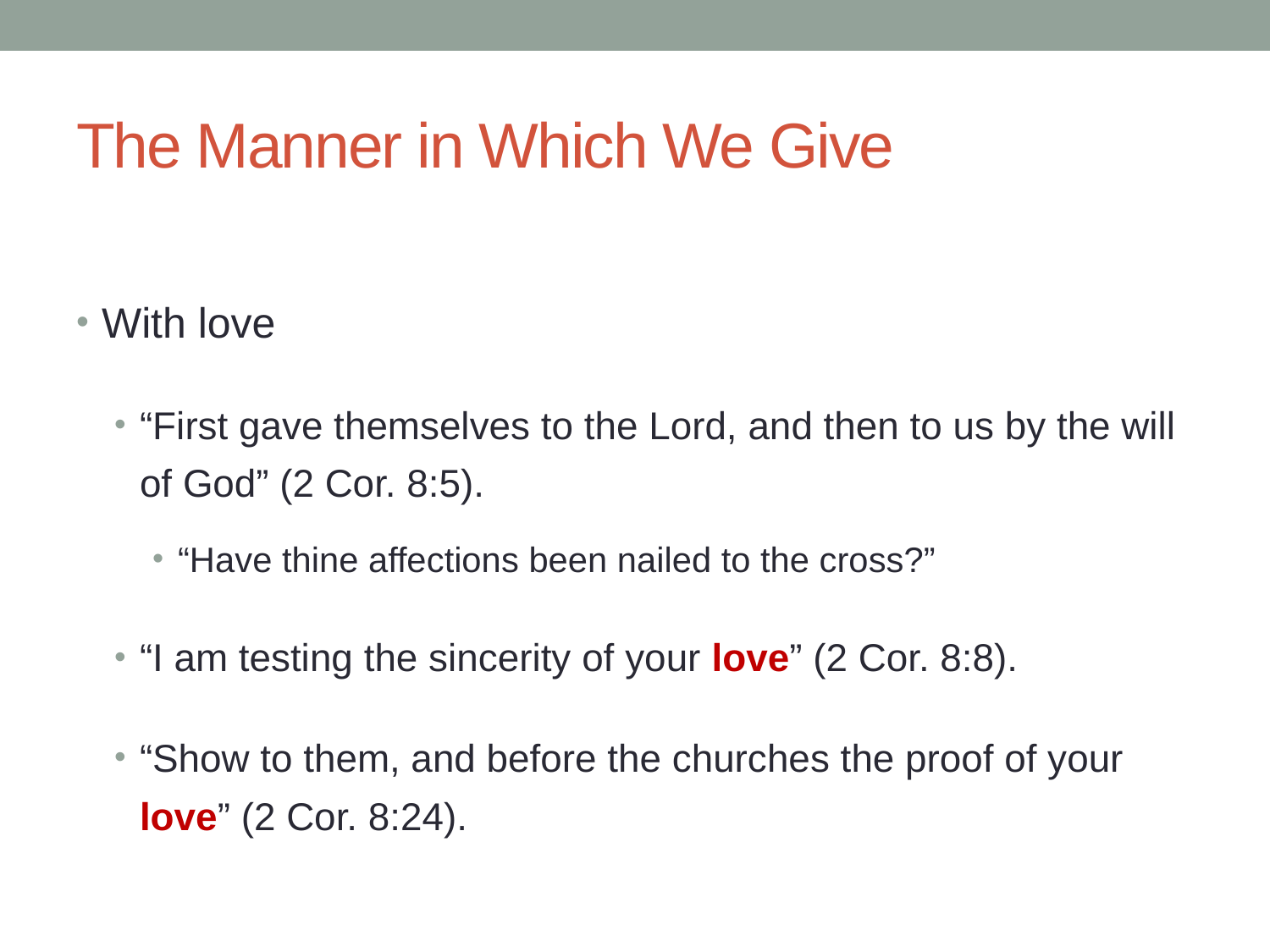

# The Manner in Which We Give
With love
“First gave themselves to the Lord, and then to us by the will of God” (2 Cor. 8:5).
“Have thine affections been nailed to the cross?”
“I am testing the sincerity of your love” (2 Cor. 8:8).
“Show to them, and before the churches the proof of your love” (2 Cor. 8:24).